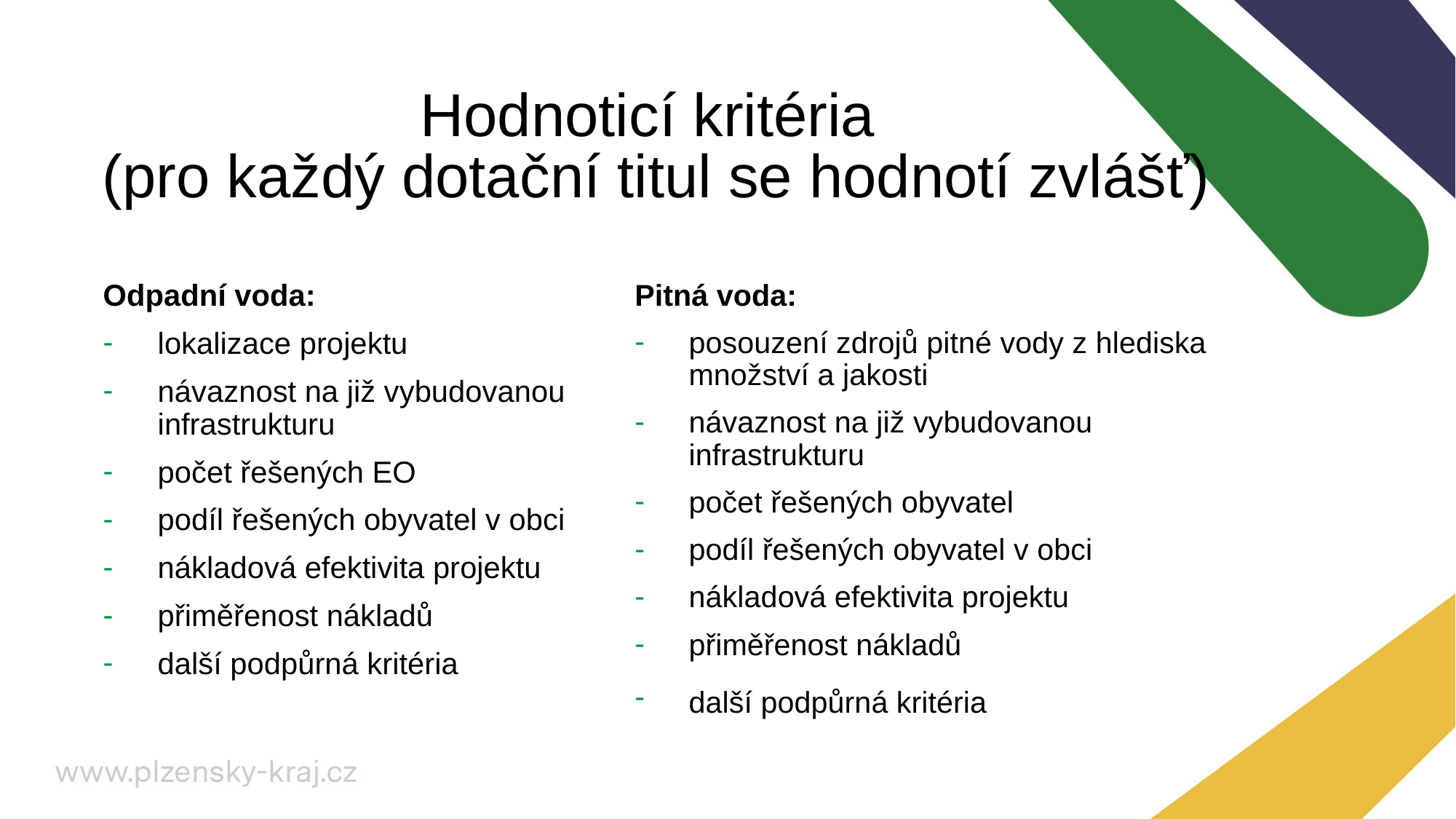

# Hodnoticí kritéria (pro každý dotační titul se hodnotí zvlášť)
Odpadní voda:
lokalizace projektu
návaznost na již vybudovanou infrastrukturu
počet řešených EO
podíl řešených obyvatel v obci
nákladová efektivita projektu
přiměřenost nákladů
další podpůrná kritéria
Pitná voda:
posouzení zdrojů pitné vody z hlediska množství a jakosti
návaznost na již vybudovanou infrastrukturu
počet řešených obyvatel
podíl řešených obyvatel v obci
nákladová efektivita projektu
přiměřenost nákladů
další podpůrná kritéria